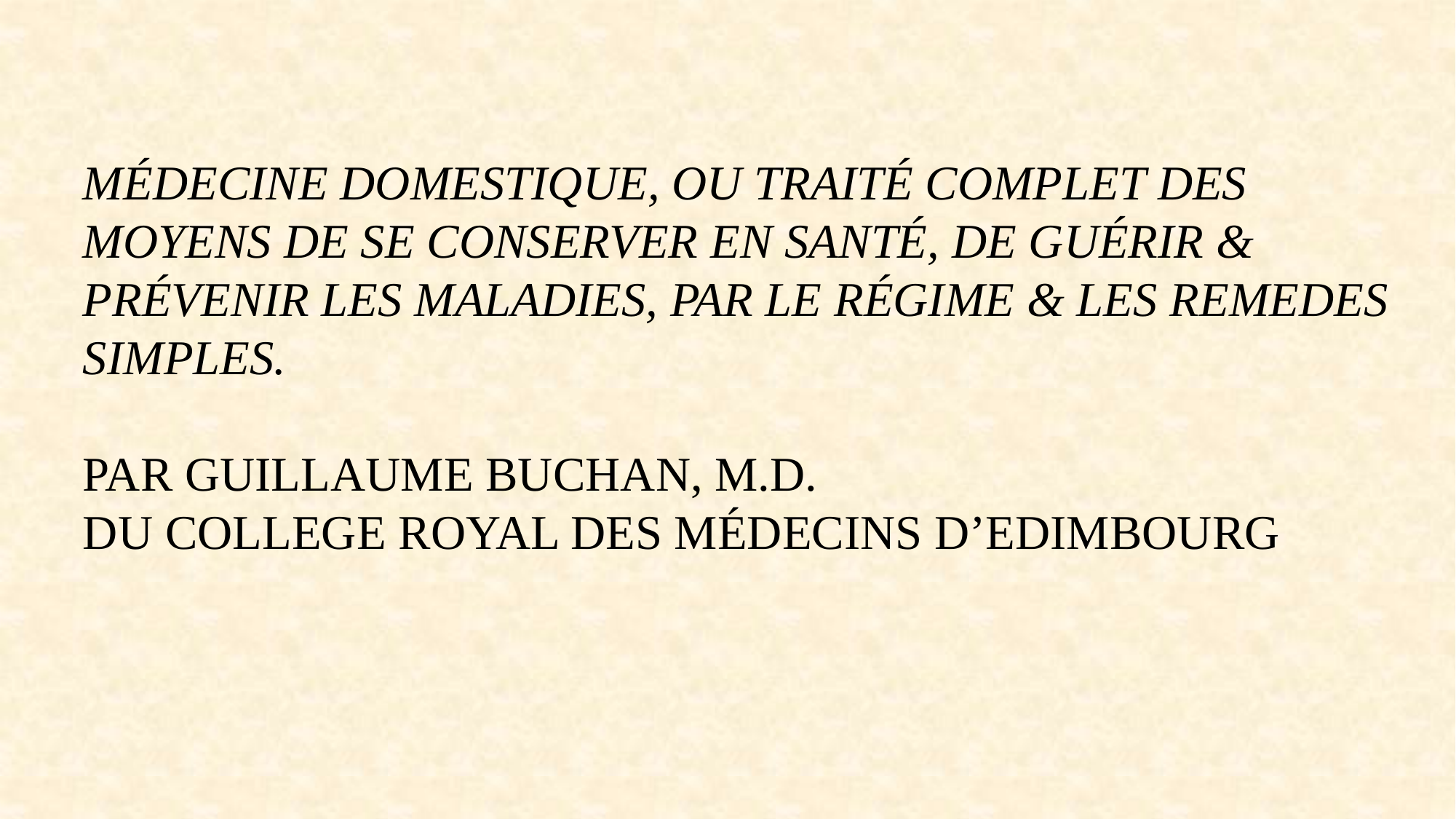

MÉDECINE DOMESTIQUE, OU TRAITÉ COMPLET DES MOYENS DE SE CONSERVER EN SANTÉ, DE GUÉRIR & PRÉVENIR LES MALADIES, PAR LE RÉGIME & LES REMEDES
SIMPLES.

PAR GUILLAUME BUCHAN, M.D.
DU COLLEGE ROYAL DES MÉDECINS D’EDIMBOURG